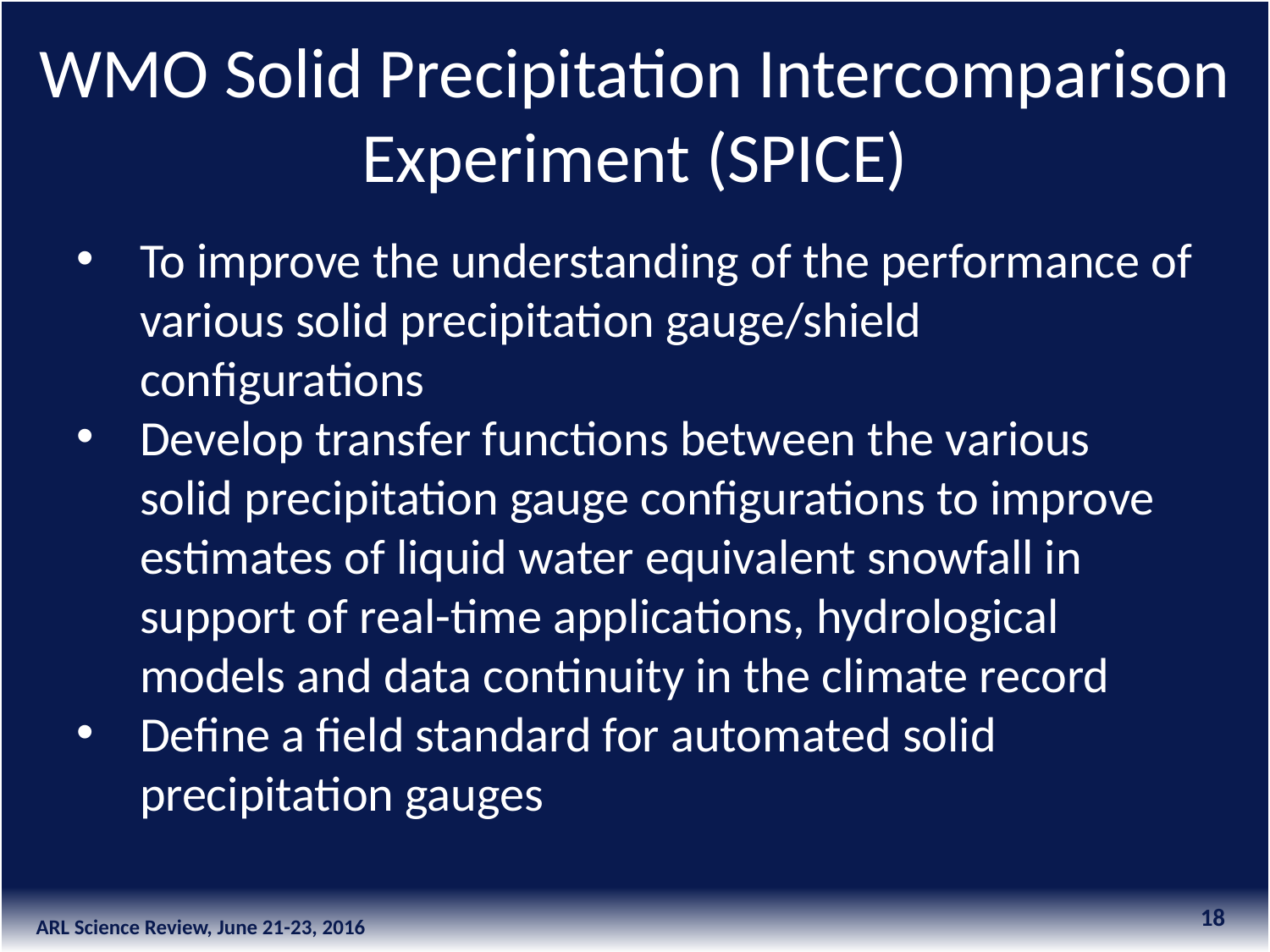

WMO Solid Precipitation Intercomparison Experiment (SPICE)
To improve the understanding of the performance of various solid precipitation gauge/shield configurations
Develop transfer functions between the various solid precipitation gauge configurations to improve estimates of liquid water equivalent snowfall in support of real-time applications, hydrological models and data continuity in the climate record
Define a field standard for automated solid precipitation gauges
18
ARL Science Review, June 21-23, 2016